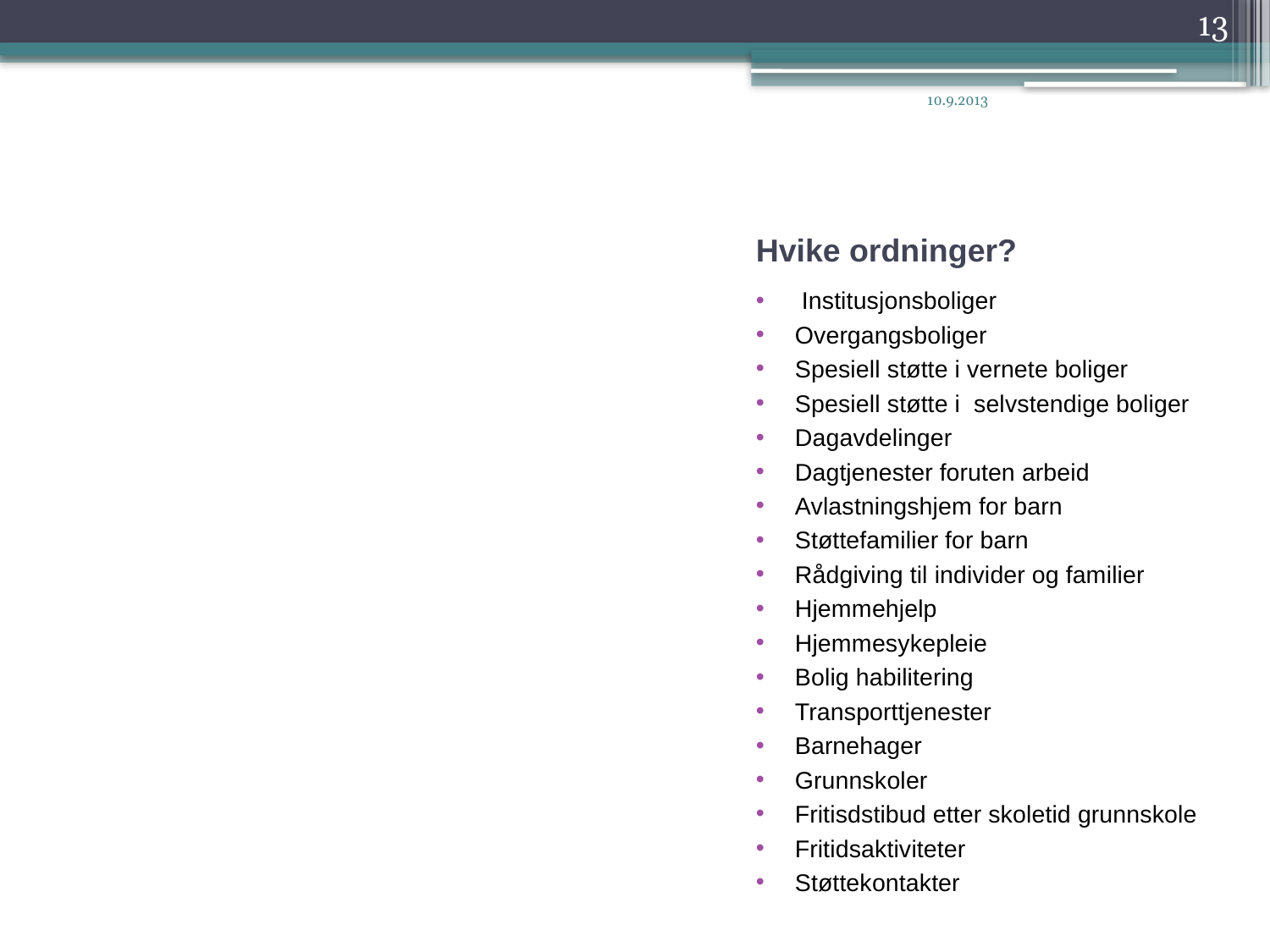

13
10.9.2013

# Hvike ordninger?
 Institusjonsboliger
Overgangsboliger
Spesiell støtte i vernete boliger
Spesiell støtte i  selvstendige boliger
Dagavdelinger
Dagtjenester foruten arbeid
Avlastningshjem for barn
Støttefamilier for barn
Rådgiving til individer og familier
Hjemmehjelp
Hjemmesykepleie
Bolig habilitering
Transporttjenester
Barnehager
Grunnskoler
Fritisdstibud etter skoletid grunnskole
Fritidsaktiviteter
Støttekontakter